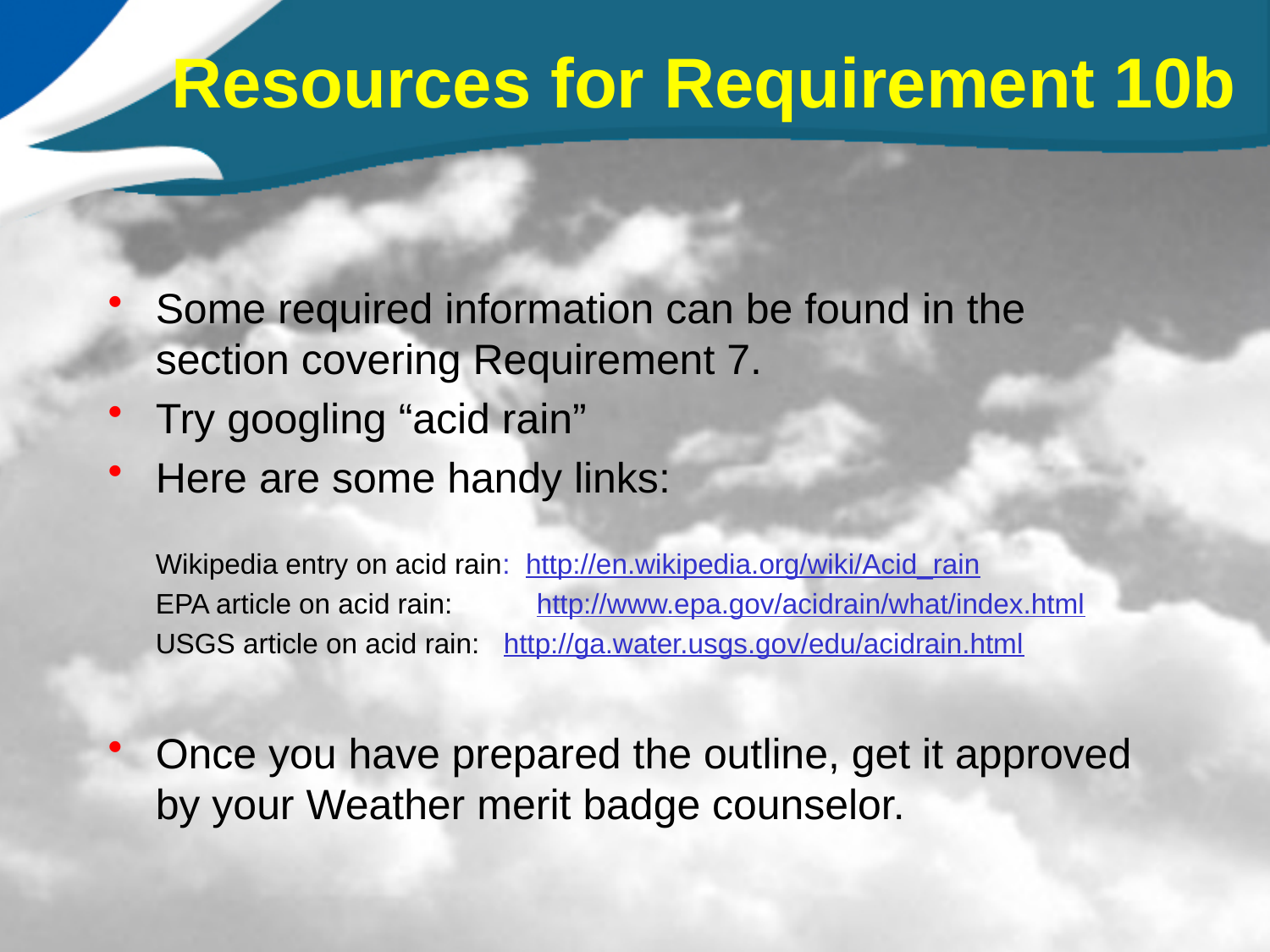

# Resources for Requirement 10b
Some required information can be found in the section covering Requirement 7.
Try googling “acid rain”
Here are some handy links:

	Wikipedia entry on acid rain:  http://en.wikipedia.org/wiki/Acid_rain
	EPA article on acid rain:	http://www.epa.gov/acidrain/what/index.html
 	USGS article on acid rain:   http://ga.water.usgs.gov/edu/acidrain.html

Once you have prepared the outline, get it approved by your Weather merit badge counselor.